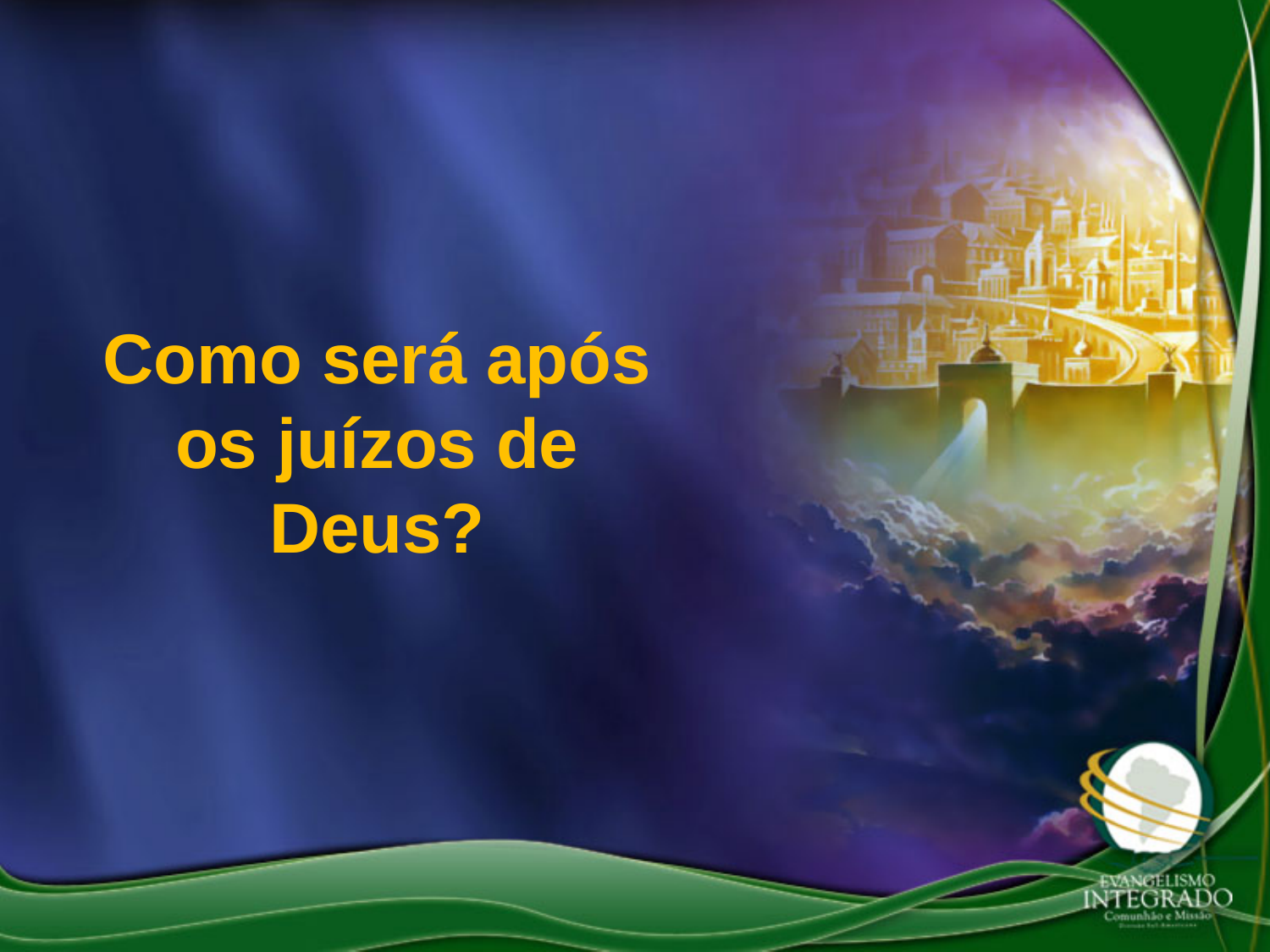

Como será após os juízos de Deus?